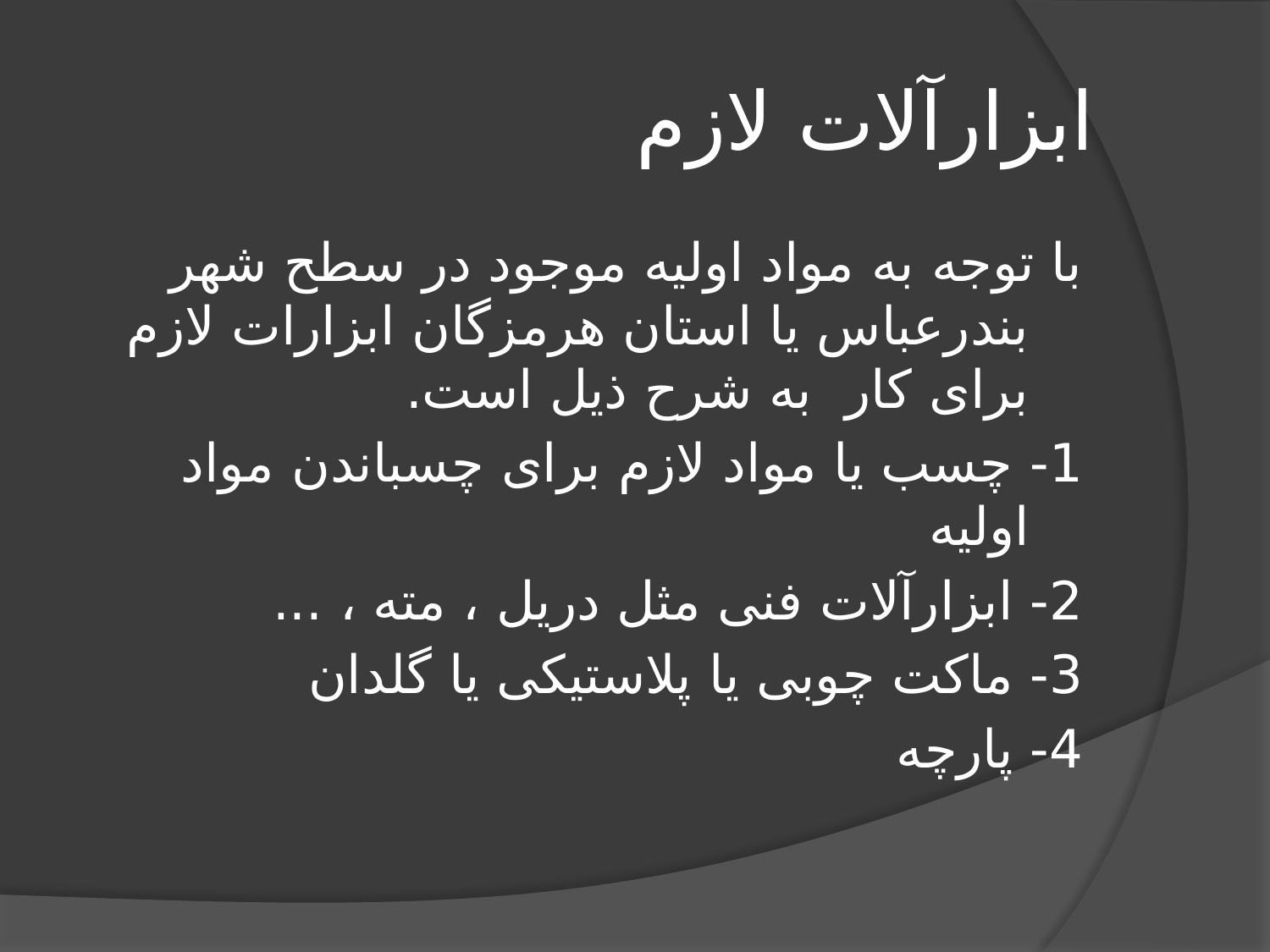

# ابزارآلات لازم
با توجه به مواد اولیه موجود در سطح شهر بندرعباس یا استان هرمزگان ابزارات لازم برای کار  به شرح ذیل است.
1- چسب یا مواد لازم برای چسباندن مواد اولیه
2- ابزارآلات فنی مثل دریل ، مته ، ...
3- ماکت چوبی یا پلاستیکی یا گلدان
4- پارچه